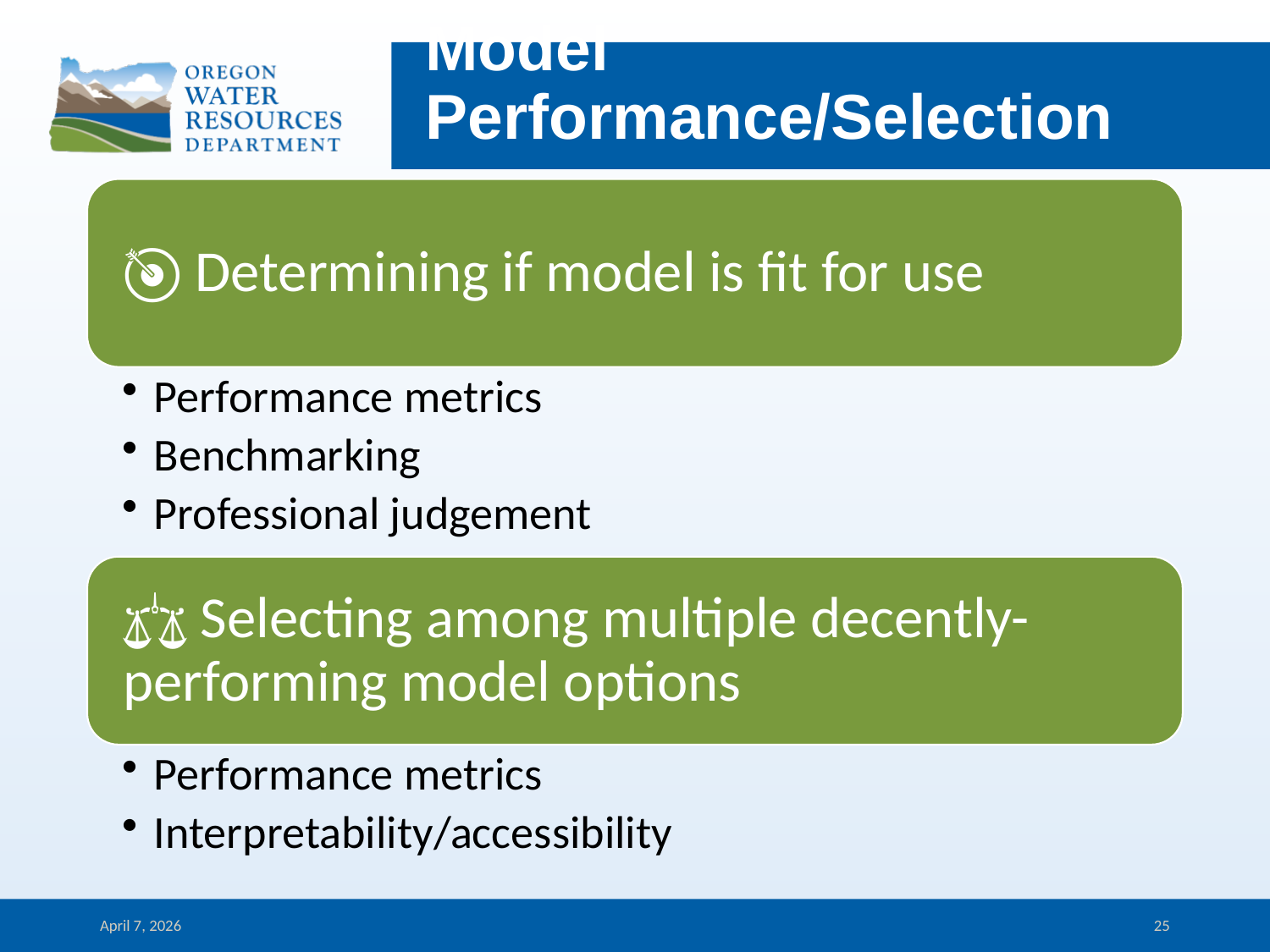

# Model Performance/Selection
🎯 Determining if model is fit for use
Performance metrics
Benchmarking
Professional judgement
⚖️ Selecting among multiple decently-performing model options
Performance metrics
Interpretability/accessibility
April 7, 2026
25